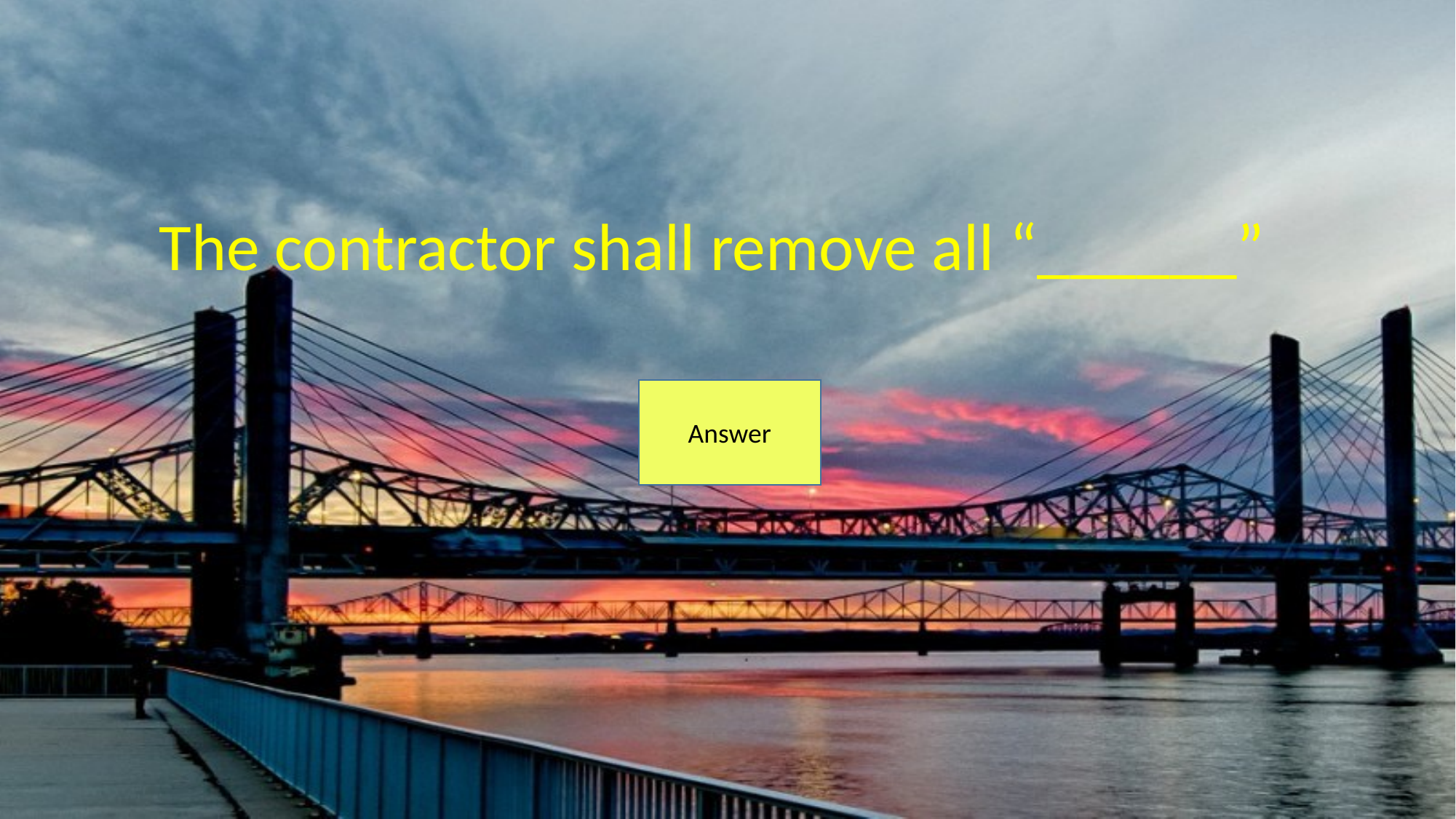

The contractor shall remove all “______”
Answer